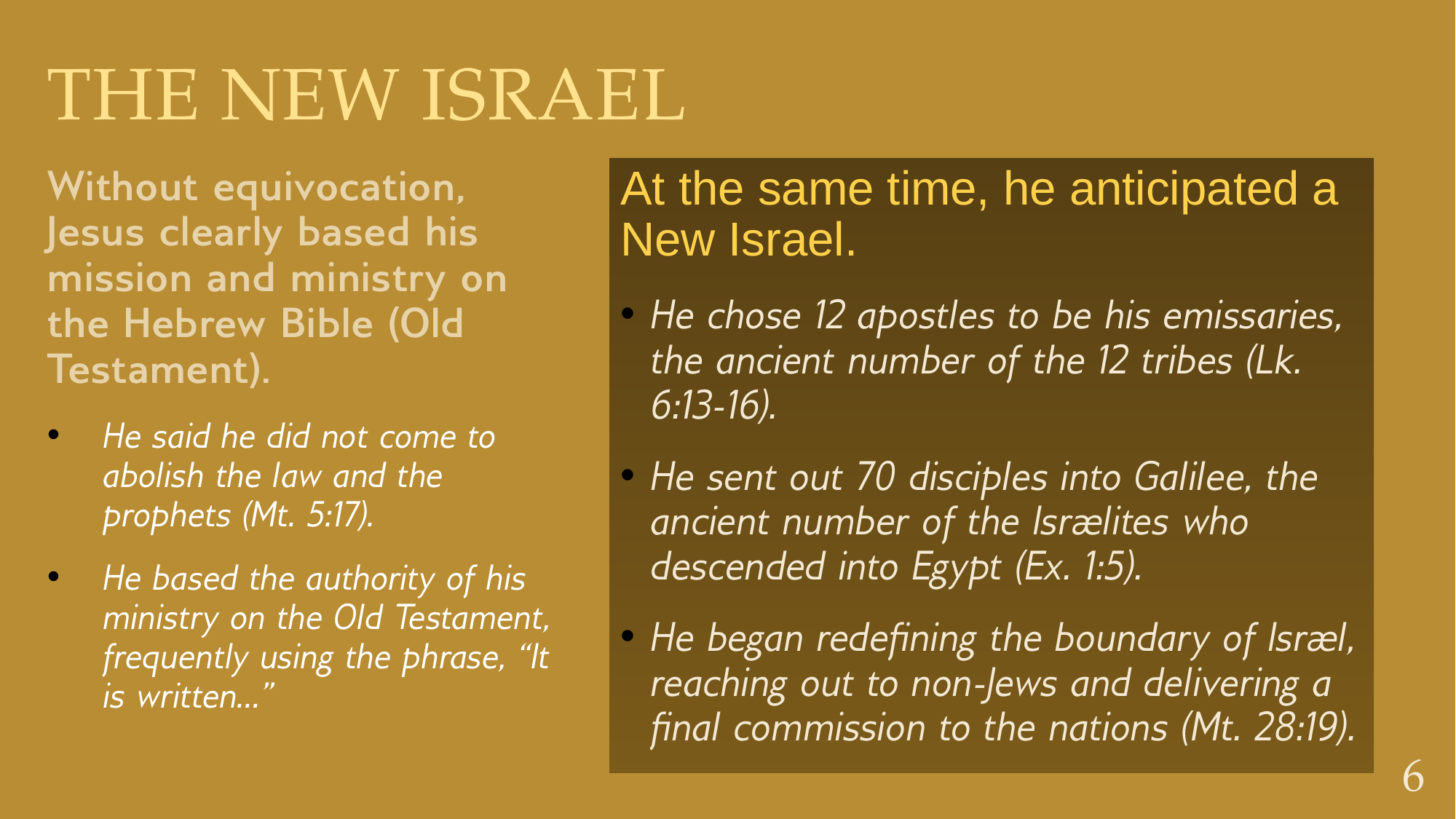

# The new israel
Without equivocation, Jesus clearly based his mission and ministry on the Hebrew Bible (Old Testament).
He said he did not come to abolish the law and the prophets (Mt. 5:17).
He based the authority of his ministry on the Old Testament, frequently using the phrase, “It is written…”
At the same time, he anticipated a New Israel.
He chose 12 apostles to be his emissaries, the ancient number of the 12 tribes (Lk. 6:13-16).
He sent out 70 disciples into Galilee, the ancient number of the Israelites who descended into Egypt (Ex. 1:5).
He began redefining the boundary of Israel, reaching out to non-Jews and delivering a final commission to the nations (Mt. 28:19).

6